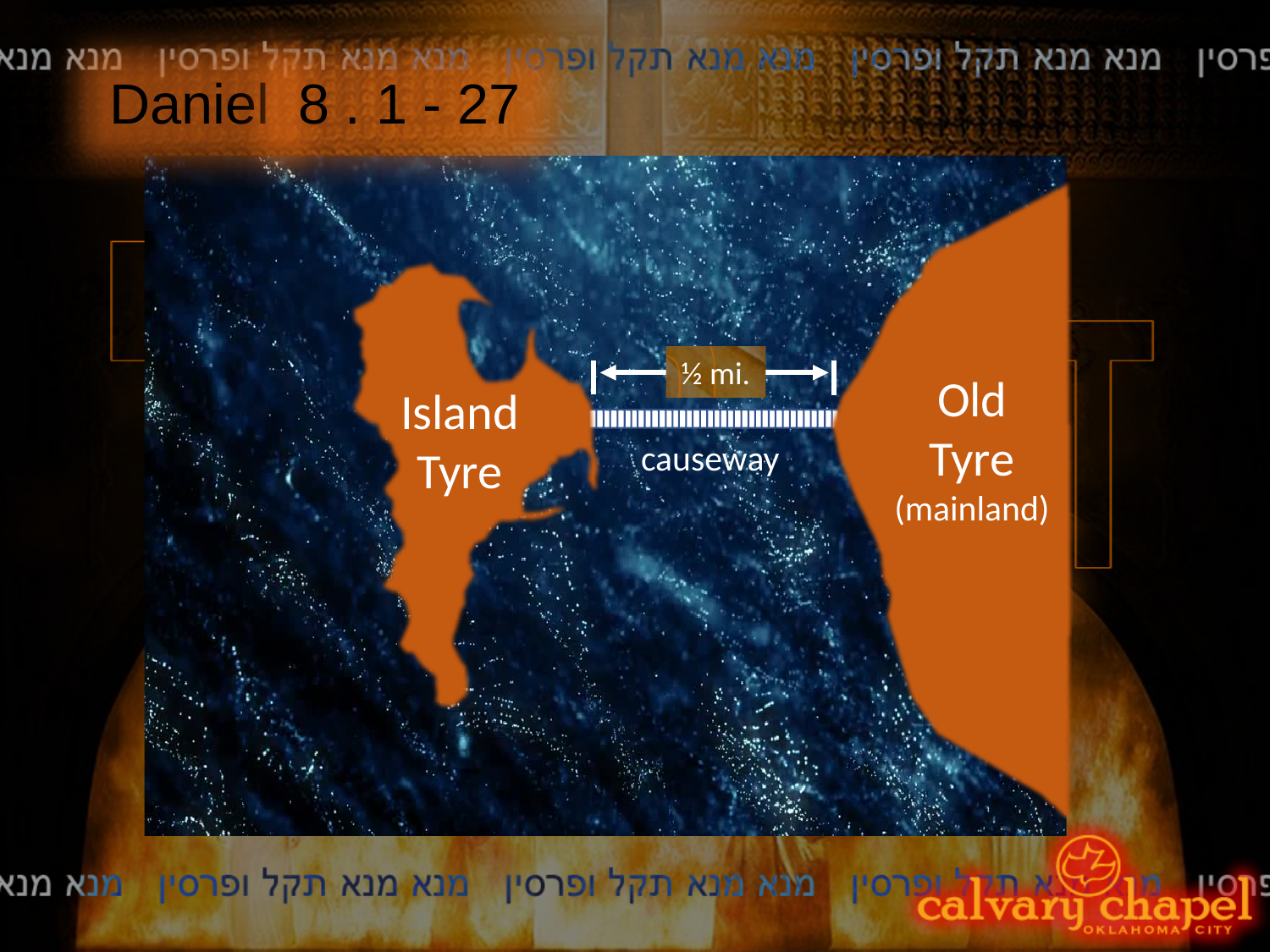

Daniel
8 . 1 - 27

½ mi.
Old Tyre (mainland)
Island Tyre

causeway